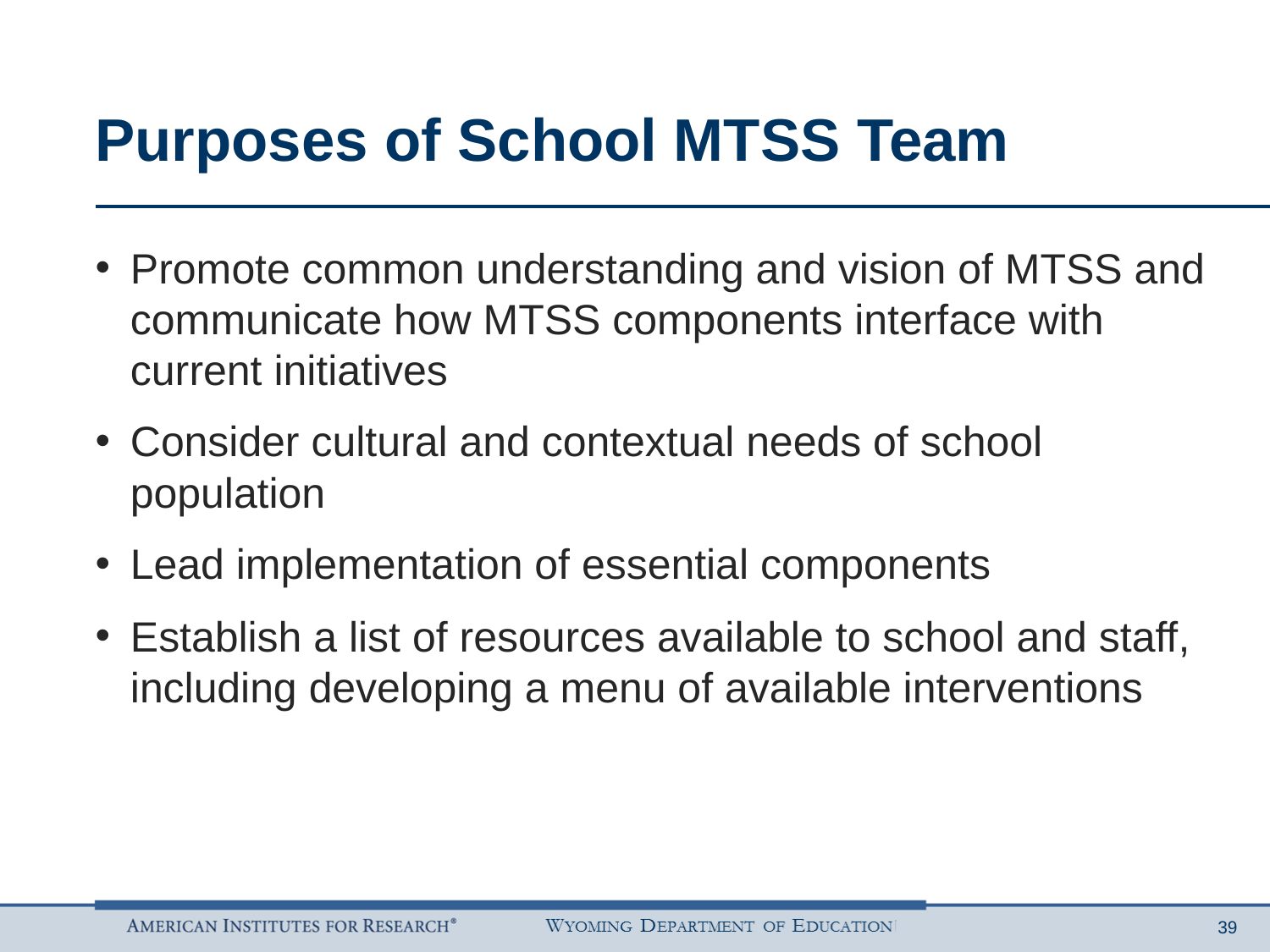

# Purposes of School MTSS Team
Promote common understanding and vision of MTSS and communicate how MTSS components interface with current initiatives
Consider cultural and contextual needs of school population
Lead implementation of essential components
Establish a list of resources available to school and staff, including developing a menu of available interventions
39